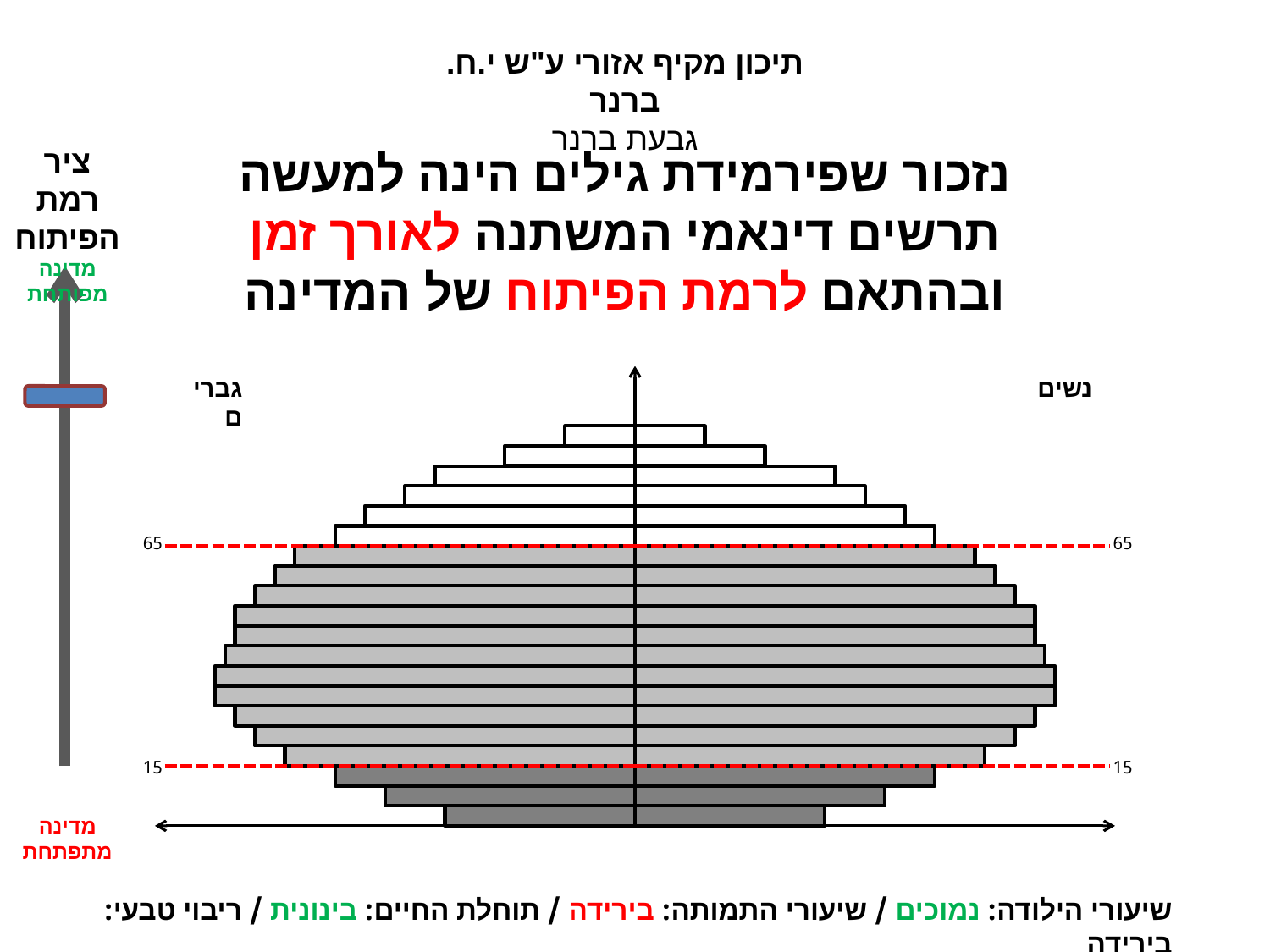

תיכון מקיף אזורי ע"ש י.ח. ברנר
גבעת ברנר
ציר רמת הפיתוח
מדינה
מפותחת

מדינה מתפתחת
נזכור שפירמידת גילים הינה למעשה
תרשים דינאמי המשתנה לאורך זמן
ובהתאם לרמת הפיתוח של המדינה
גברים
נשים

65
15

65
15

שיעורי הילודה: נמוכים / שיעורי התמותה: בירידה / תוחלת החיים: בינונית / ריבוי טבעי: בירידה